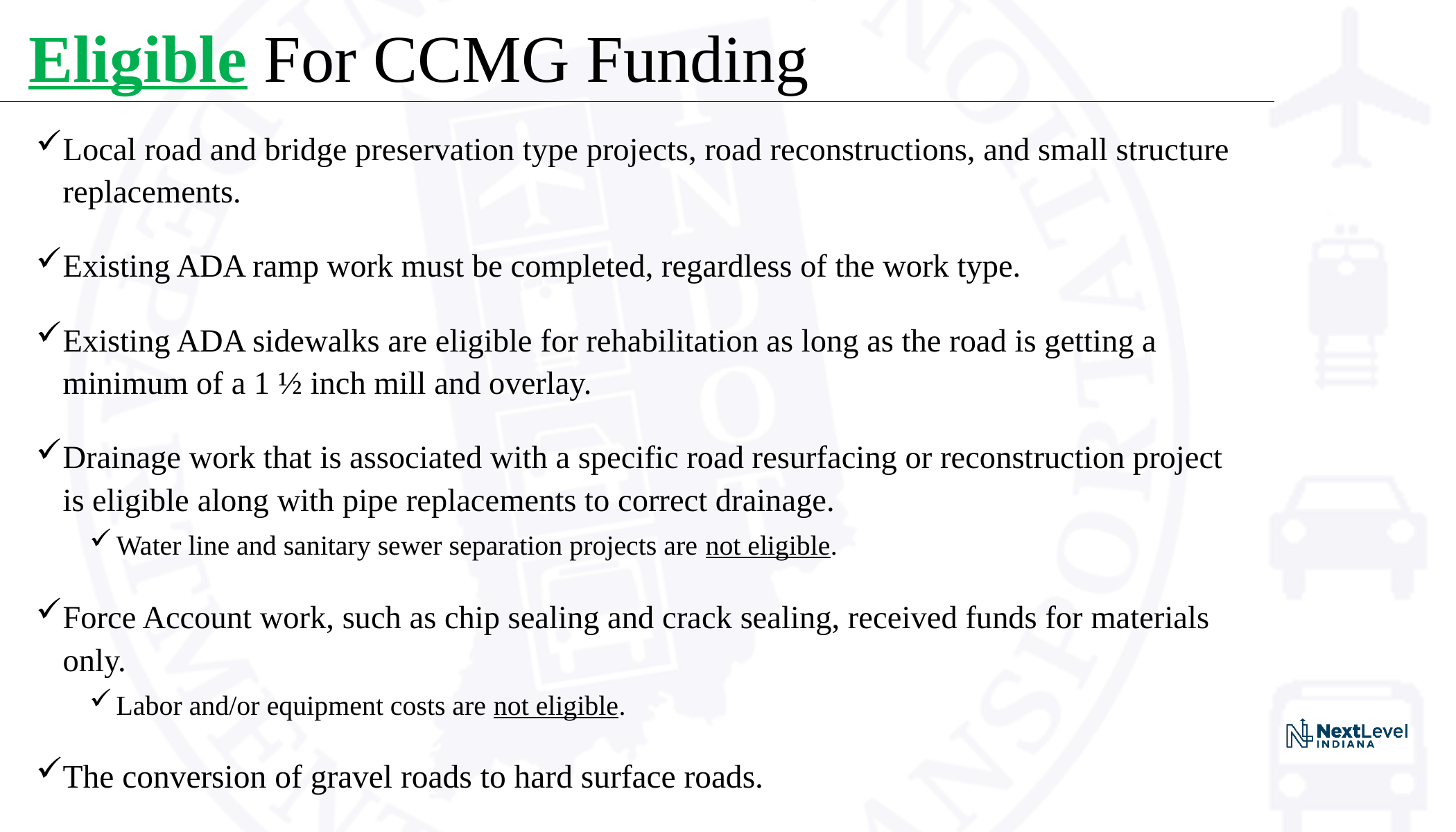

# Eligible For CCMG Funding
Local road and bridge preservation type projects, road reconstructions, and small structure replacements.

Existing ADA ramp work must be completed, regardless of the work type.

Existing ADA sidewalks are eligible for rehabilitation as long as the road is getting a minimum of a 1 ½ inch mill and overlay.

Drainage work that is associated with a specific road resurfacing or reconstruction project is eligible along with pipe replacements to correct drainage.
Water line and sanitary sewer separation projects are not eligible.

Force Account work, such as chip sealing and crack sealing, received funds for materials only.
Labor and/or equipment costs are not eligible.

The conversion of gravel roads to hard surface roads.